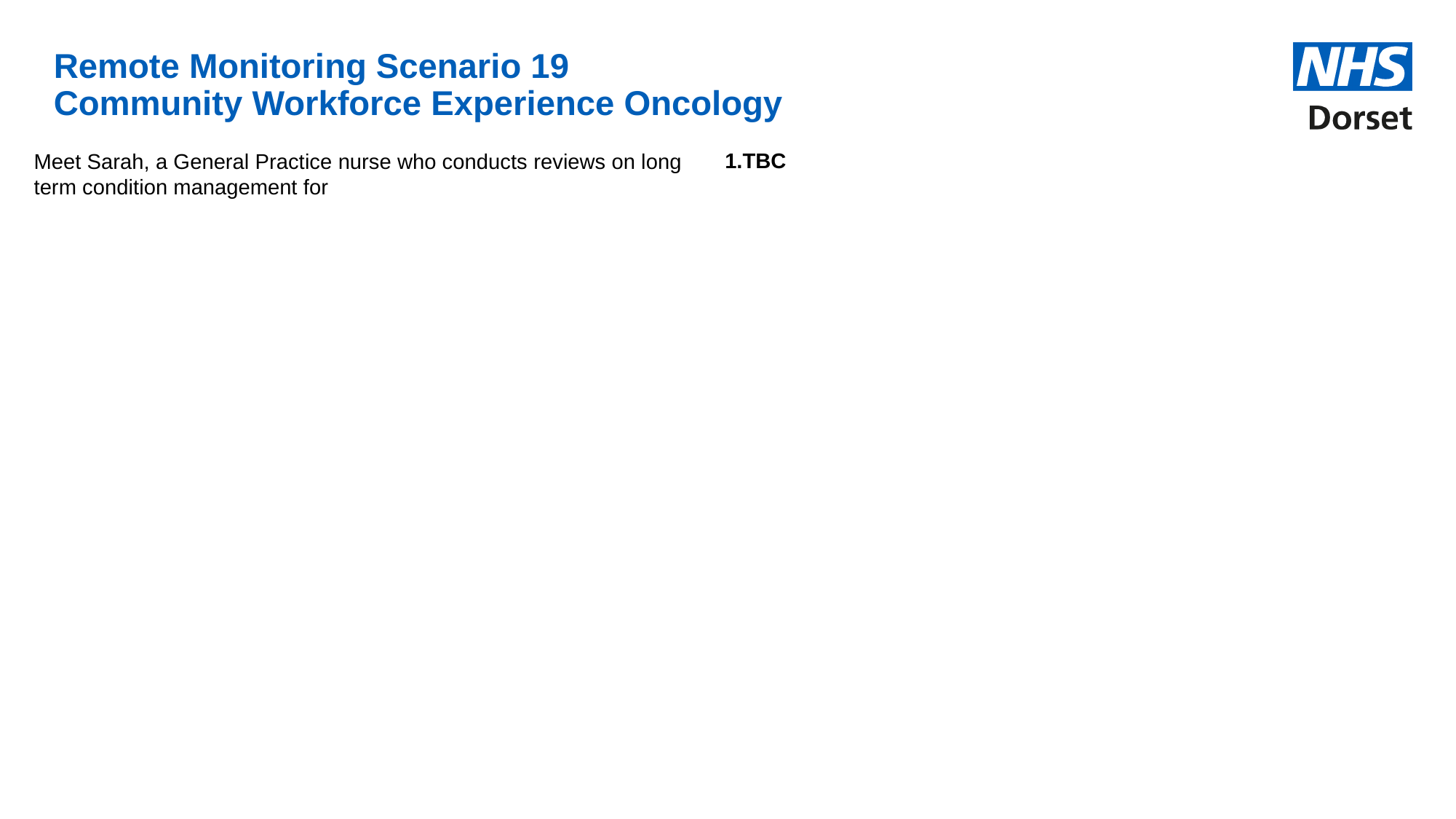

# Remote Monitoring Scenario 19  Community Workforce Experience Oncology
TBC
Meet Sarah, a General Practice nurse who conducts reviews on long term condition management for